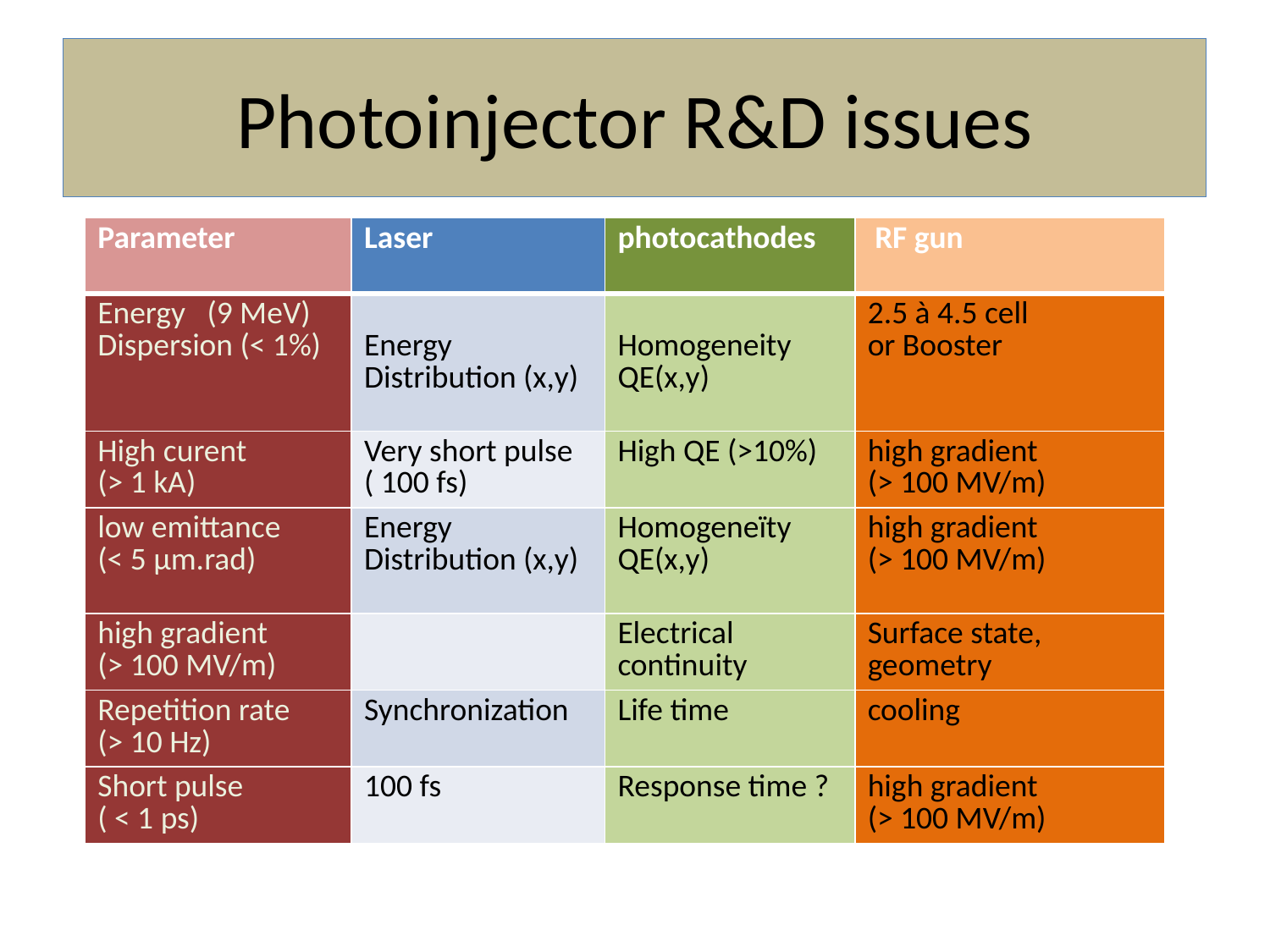

#
Photoinjector R&D issues
| Parameter | Laser | photocathodes | RF gun |
| --- | --- | --- | --- |
| Energy (9 MeV) Dispersion (< 1%) | Energy Distribution (x,y) | Homogeneity QE(x,y) | 2.5 à 4.5 cell or Booster |
| High curent (> 1 kA) | Very short pulse ( 100 fs) | High QE (>10%) | high gradient (> 100 MV/m) |
| low emittance (< 5 µm.rad) | Energy Distribution (x,y) | Homogeneïty QE(x,y) | high gradient (> 100 MV/m) |
| high gradient (> 100 MV/m) |  | Electrical continuity | Surface state, geometry |
| Repetition rate (> 10 Hz) | Synchronization | Life time | cooling |
| Short pulse ( < 1 ps) | 100 fs | Response time ? | high gradient (> 100 MV/m) |